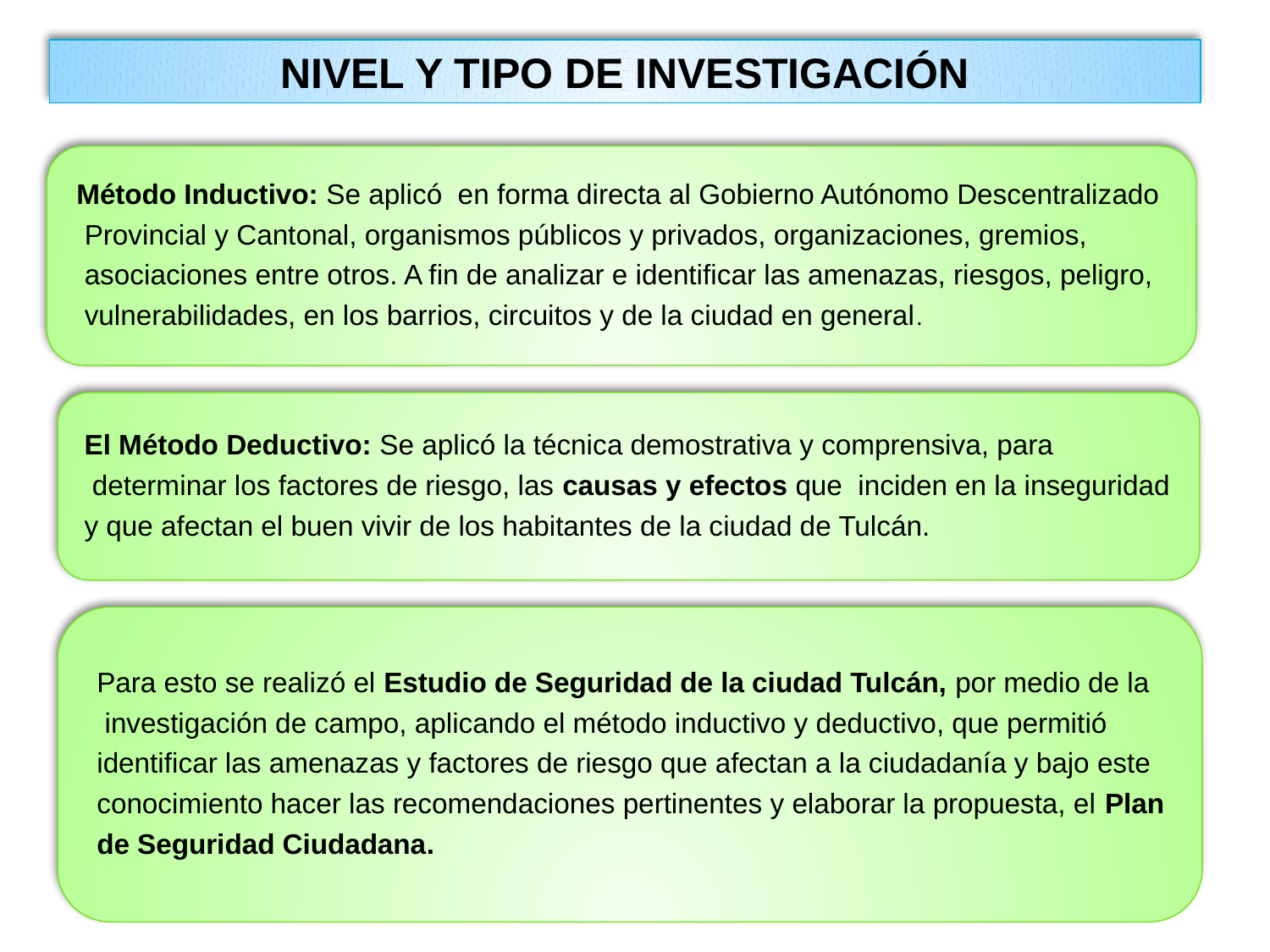

NIVEL Y TIPO DE INVESTIGACIÓN
Método Inductivo: Se aplicó  en forma directa al Gobierno Autónomo Descentralizado
 Provincial y Cantonal, organismos públicos y privados, organizaciones, gremios,
 asociaciones entre otros. A fin de analizar e identificar las amenazas, riesgos, peligro,
 vulnerabilidades, en los barrios, circuitos y de la ciudad en general.
El Método Deductivo: Se aplicó la técnica demostrativa y comprensiva, para
 determinar los factores de riesgo, las causas y efectos que  inciden en la inseguridad
y que afectan el buen vivir de los habitantes de la ciudad de Tulcán.
Para esto se realizó el Estudio de Seguridad de la ciudad Tulcán, por medio de la
 investigación de campo, aplicando el método inductivo y deductivo, que permitió
identificar las amenazas y factores de riesgo que afectan a la ciudadanía y bajo este
conocimiento hacer las recomendaciones pertinentes y elaborar la propuesta, el Plan
de Seguridad Ciudadana.